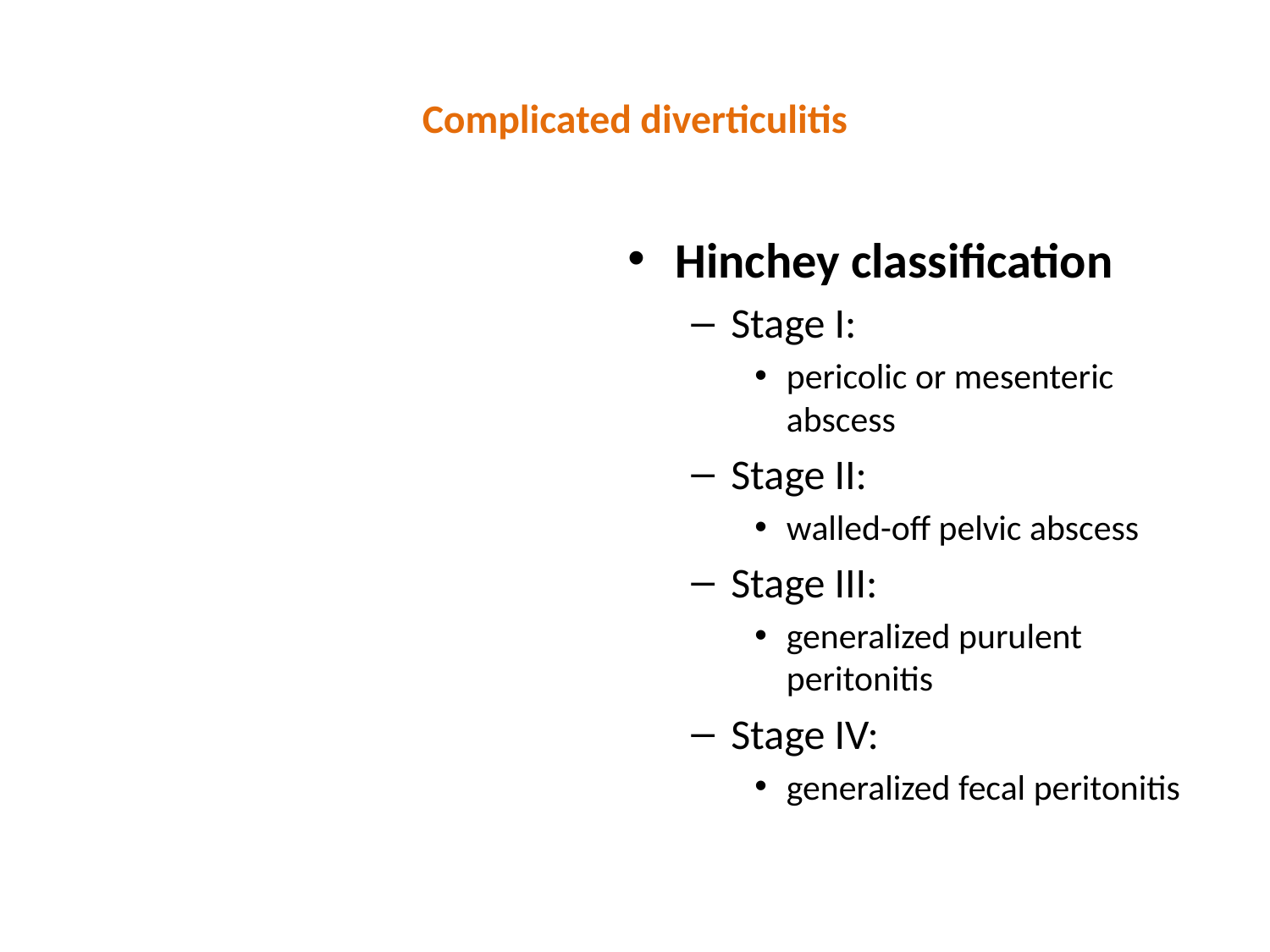

# Complicated diverticulitis
Hinchey classification
Stage I:
pericolic or mesenteric abscess
Stage II:
walled-off pelvic abscess
Stage III:
generalized purulent peritonitis
Stage IV:
generalized fecal peritonitis